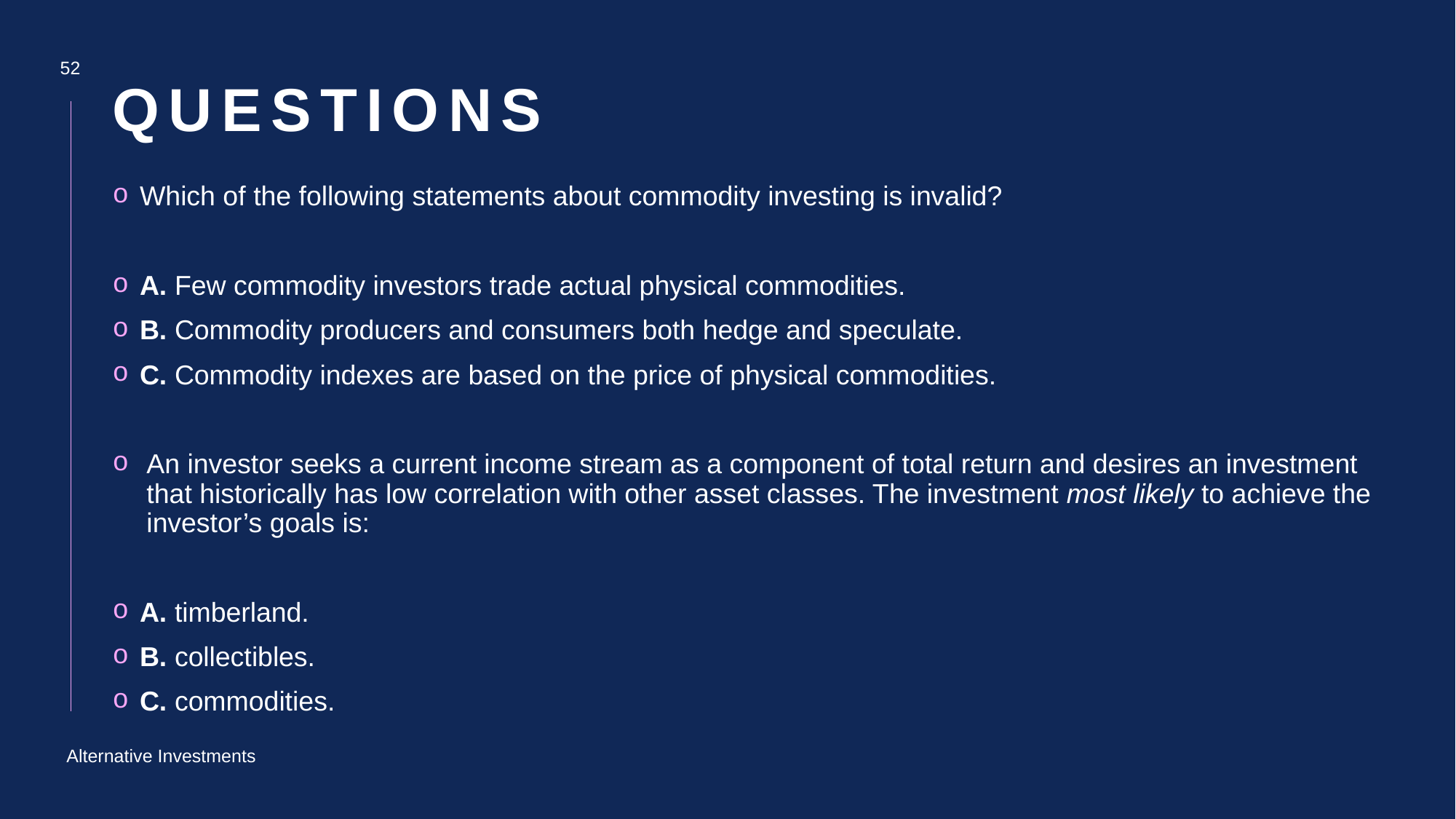

# questions
52
Which of the following statements about commodity investing is invalid?

A. Few commodity investors trade actual physical commodities.
B. Commodity producers and consumers both hedge and speculate.
C. Commodity indexes are based on the price of physical commodities.

An investor seeks a current income stream as a component of total return and desires an investment that historically has low correlation with other asset classes. The investment most likely to achieve the investor’s goals is:

A. timberland.
B. collectibles.
C. commodities.
Alternative Investments